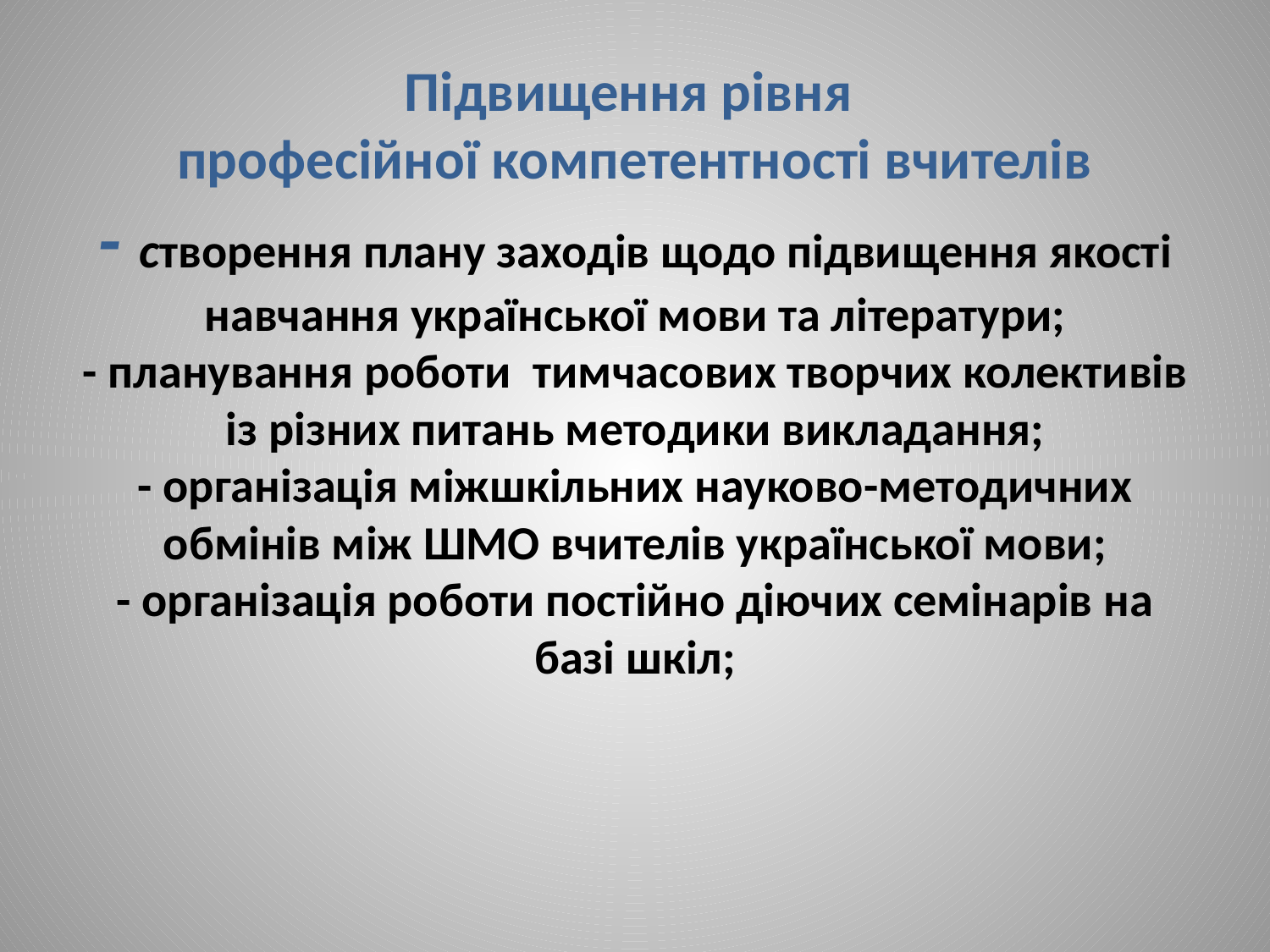

# Підвищення рівня професійної компетентності вчителів - створення плану заходів щодо підвищення якості навчання української мови та літератури; - планування роботи  тимчасових творчих колективів із різних питань методики викладання; - організація міжшкільних науково-методичних обмінів між ШМО вчителів української мови; - організація роботи постійно діючих семінарів на базі шкіл;